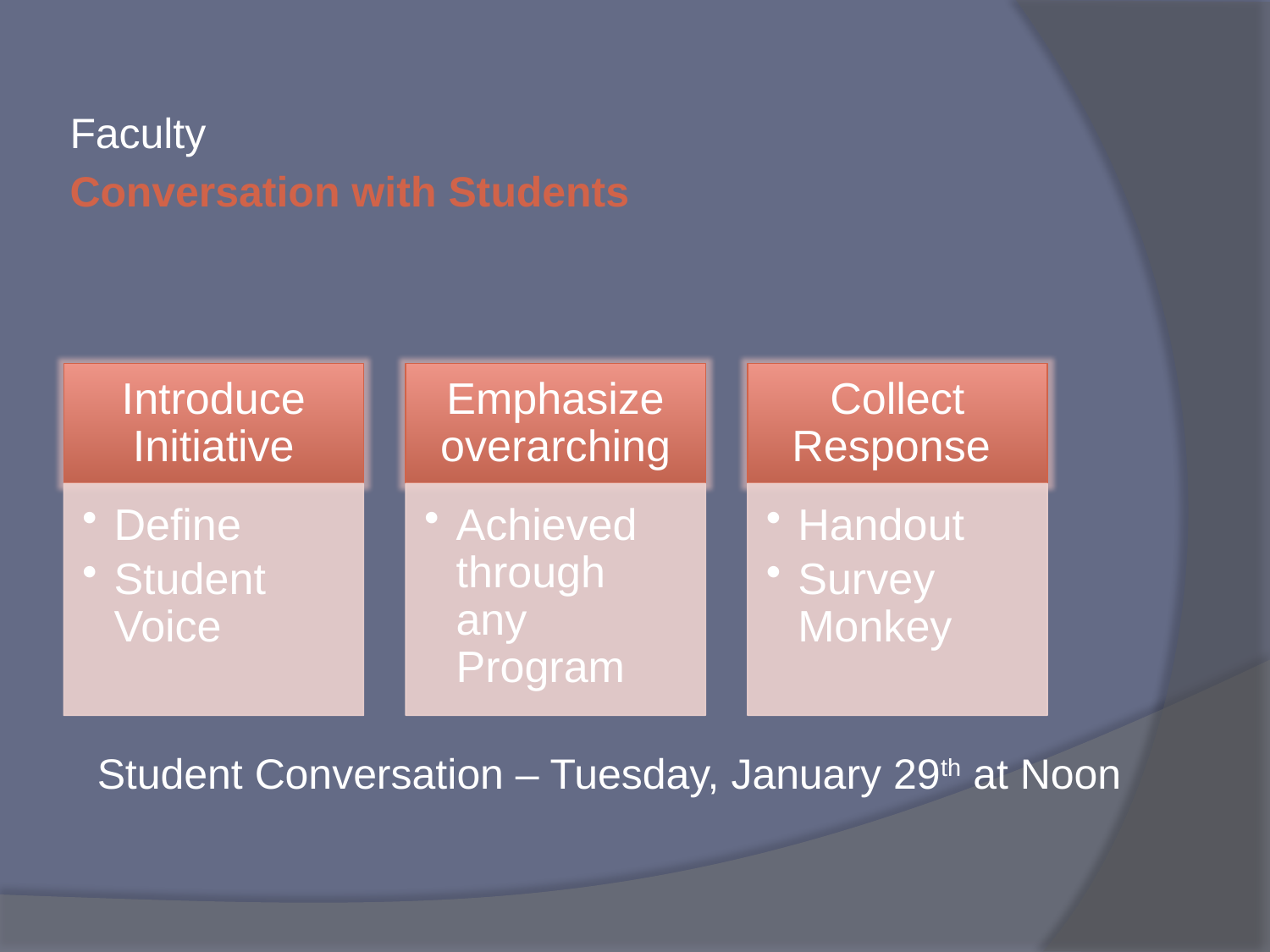

Faculty
# Conversation with Students
Introduce Initiative
Define
Student Voice
Emphasize overarching
Achieved through any Program
Collect Response
Handout
Survey Monkey
Student Conversation – Tuesday, January 29th at Noon